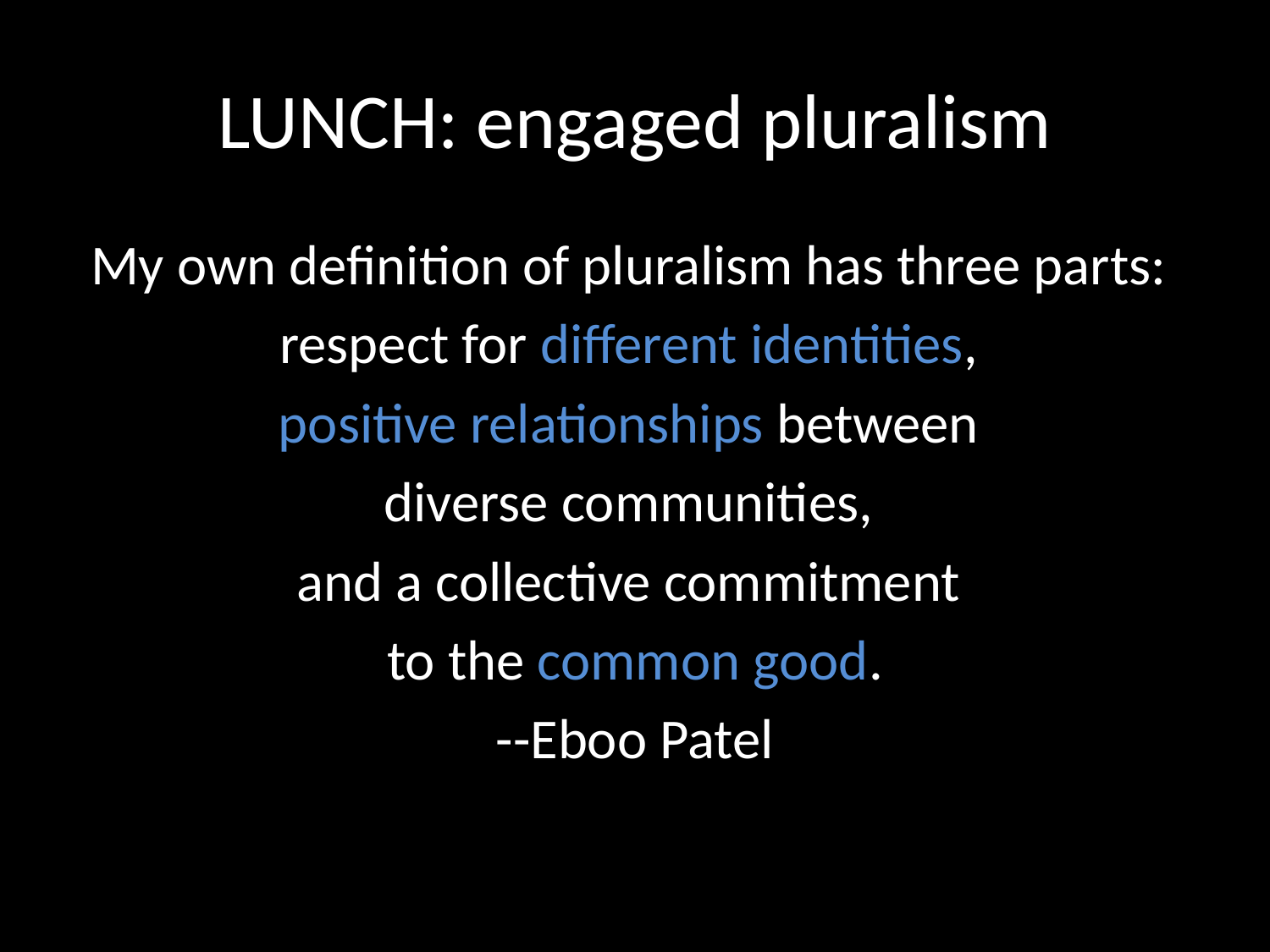

# LUNCH: engaged pluralism
My own definition of pluralism has three parts:
respect for different identities,
positive relationships between
diverse communities,
and a collective commitment
to the common good.
--Eboo Patel